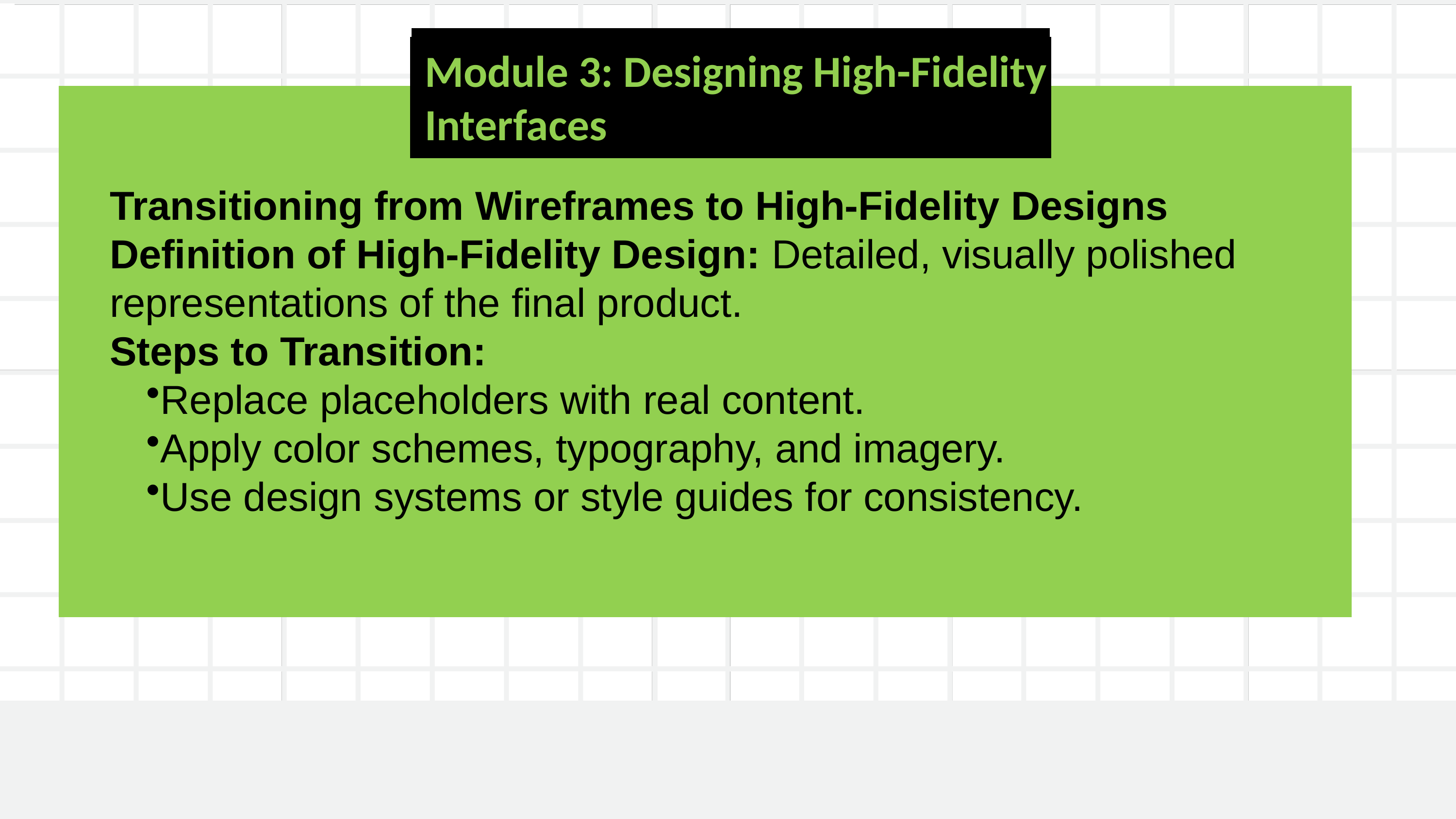

y.

Module 3: Designing High-Fidelity Interfaces

Transitioning from Wireframes to High-Fidelity Designs
Definition of High-Fidelity Design: Detailed, visually polished representations of the final product.
Steps to Transition:
Replace placeholders with real content.
Apply color schemes, typography, and imagery.
Use design systems or style guides for consistency.